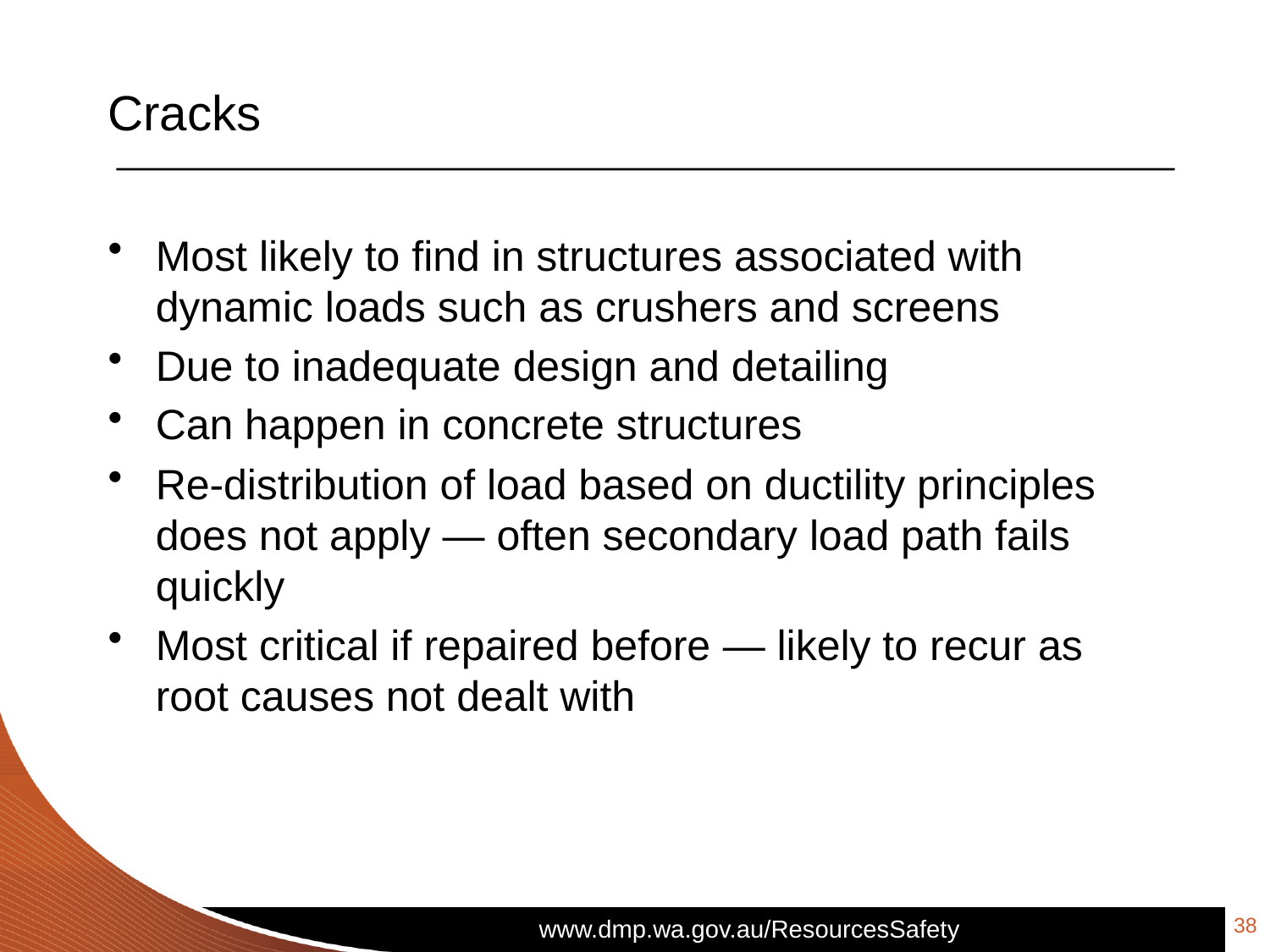

# Cracks
Most likely to find in structures associated with dynamic loads such as crushers and screens
Due to inadequate design and detailing
Can happen in concrete structures
Re-distribution of load based on ductility principles does not apply ― often secondary load path fails quickly
Most critical if repaired before ― likely to recur as root causes not dealt with

38